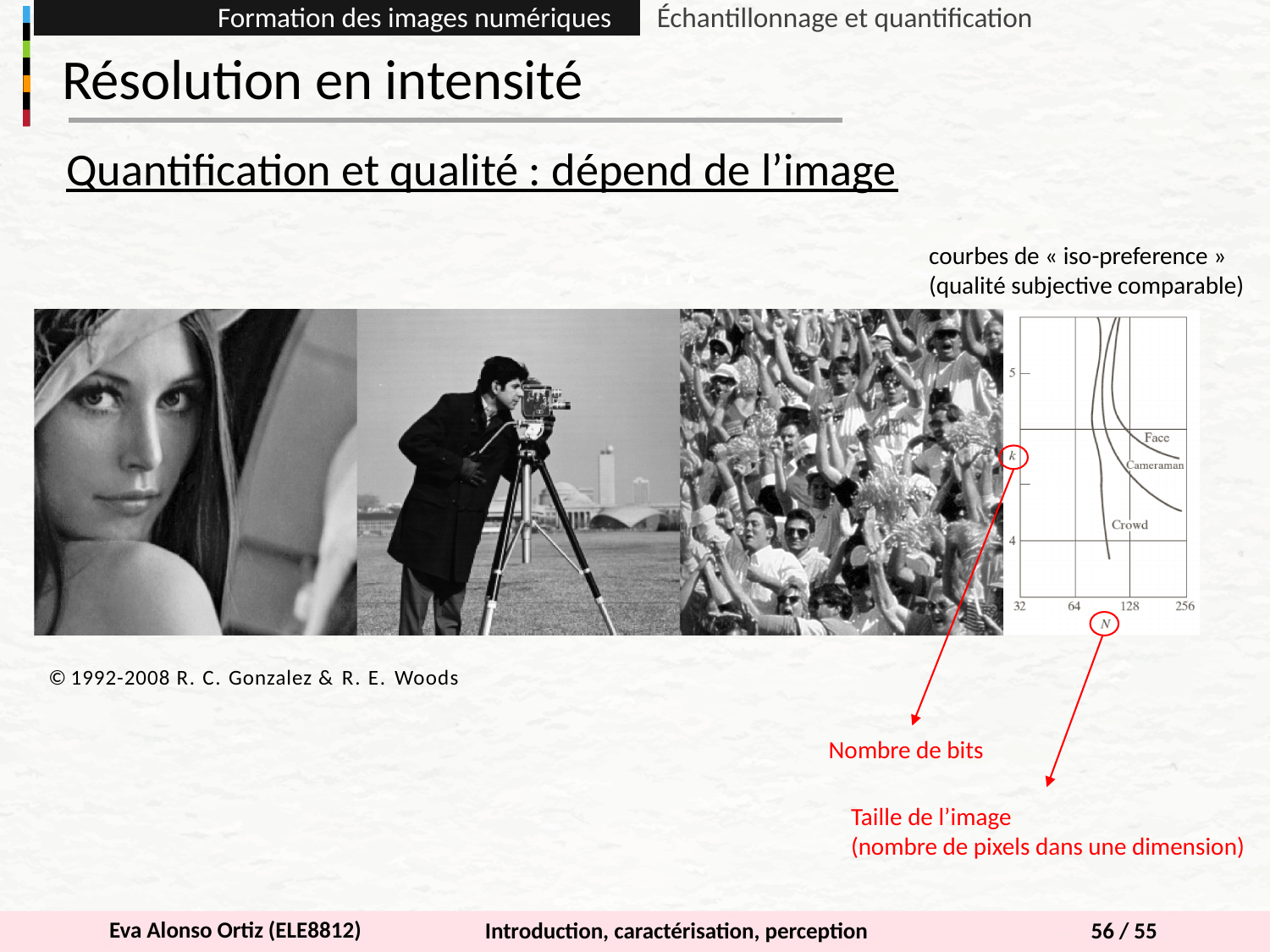

Formation des images numériques
Échantillonnage et quantification

Résolution en intensité
Quantification et qualité : dépend de l’image

courbes de « iso-preference »
(qualité subjective comparable)

© 1992-2008 R. C. Gonzalez & R. E. Woods
Nombre de bits
Taille de l’image
(nombre de pixels dans une dimension)